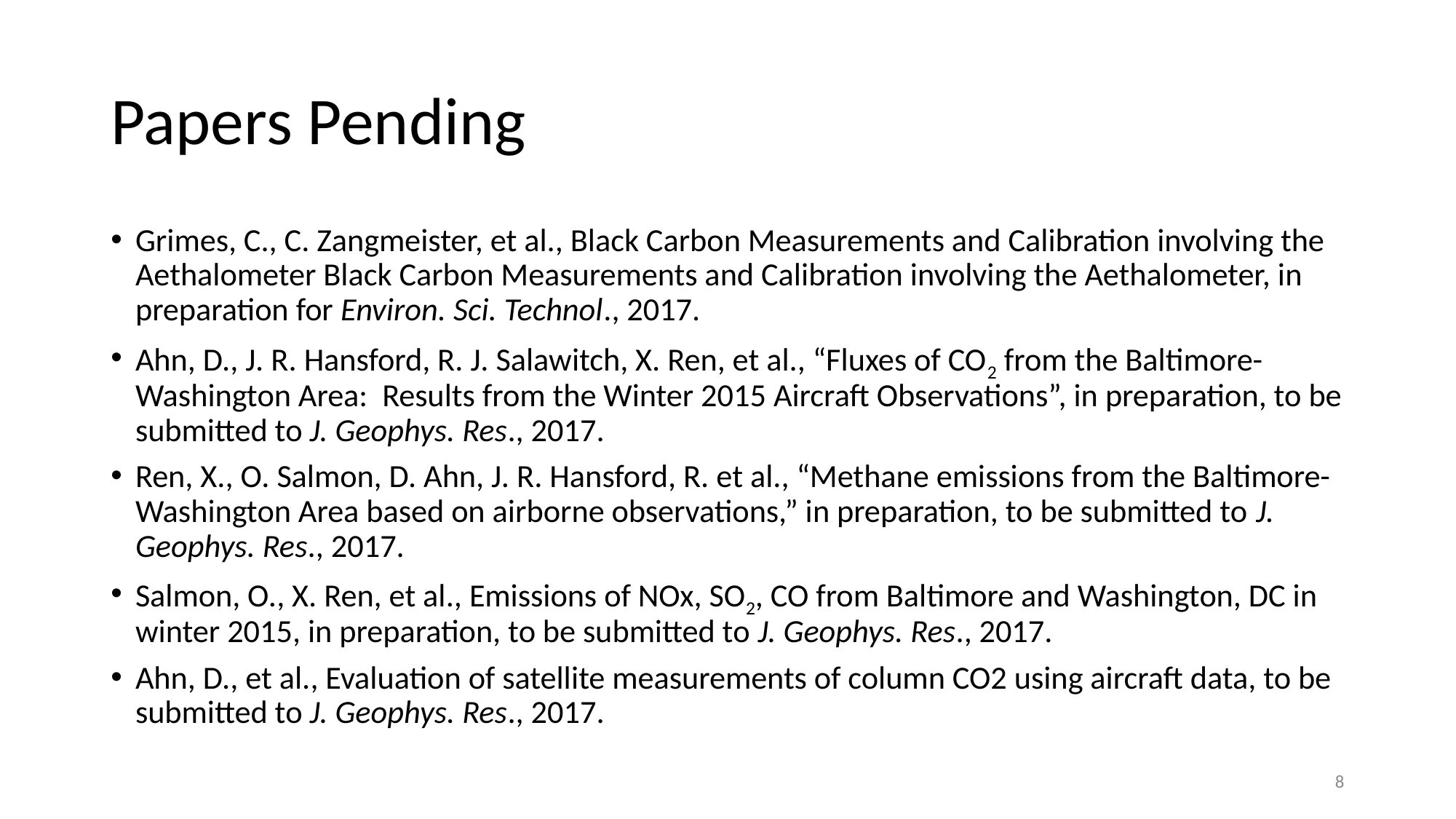

# Papers Pending
Grimes, C., C. Zangmeister, et al., Black Carbon Measurements and Calibration involving the Aethalometer Black Carbon Measurements and Calibration involving the Aethalometer, in preparation for Environ. Sci. Technol., 2017.
Ahn, D., J. R. Hansford, R. J. Salawitch, X. Ren, et al., “Fluxes of CO2 from the Baltimore-Washington Area:  Results from the Winter 2015 Aircraft Observations”, in preparation, to be submitted to J. Geophys. Res., 2017.
Ren, X., O. Salmon, D. Ahn, J. R. Hansford, R. et al., “Methane emissions from the Baltimore-Washington Area based on airborne observations,” in preparation, to be submitted to J. Geophys. Res., 2017.
Salmon, O., X. Ren, et al., Emissions of NOx, SO2, CO from Baltimore and Washington, DC in winter 2015, in preparation, to be submitted to J. Geophys. Res., 2017.
Ahn, D., et al., Evaluation of satellite measurements of column CO2 using aircraft data, to be submitted to J. Geophys. Res., 2017.

8